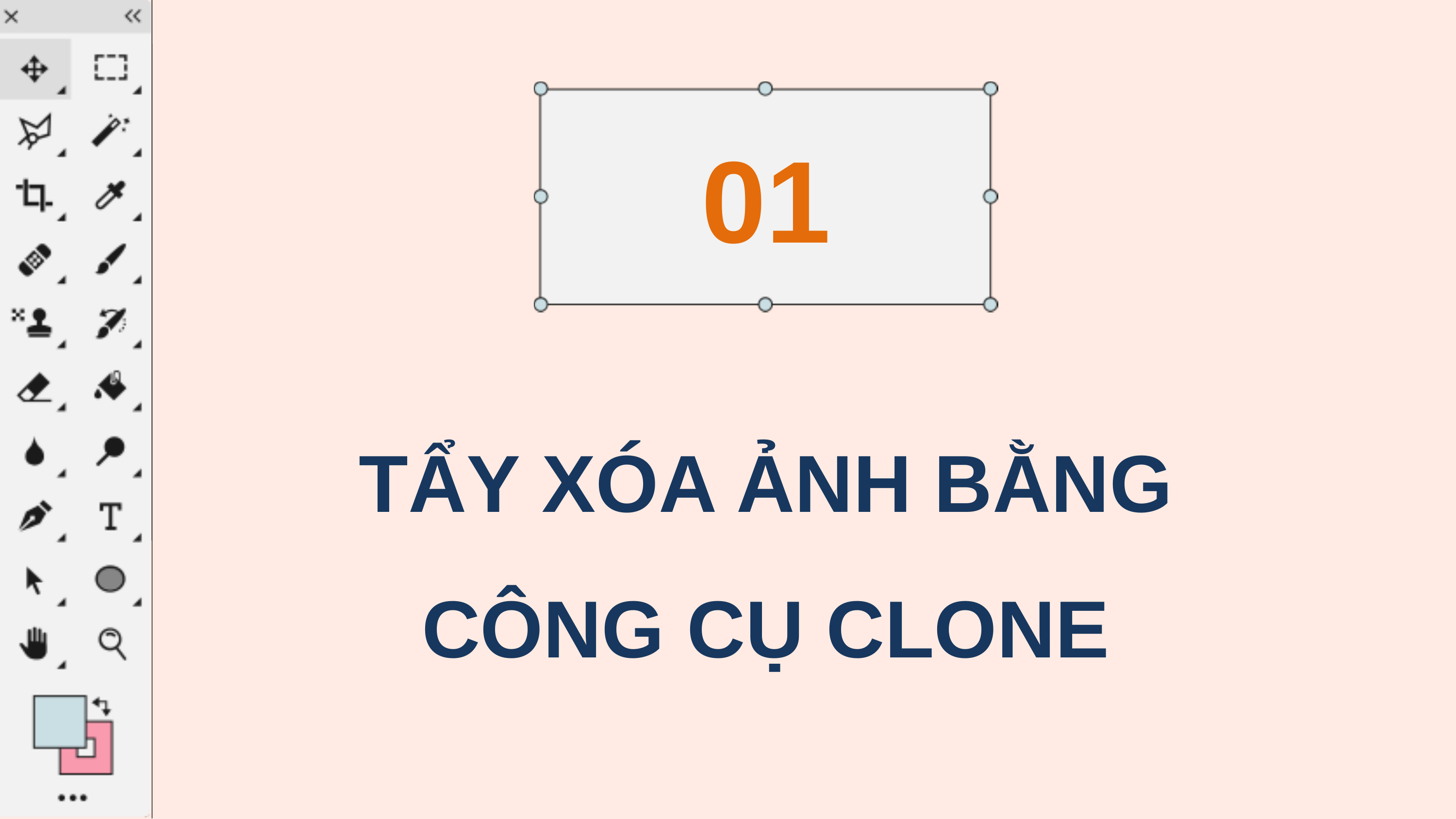

01
TẨY XÓA ẢNH BẰNG CÔNG CỤ CLONE